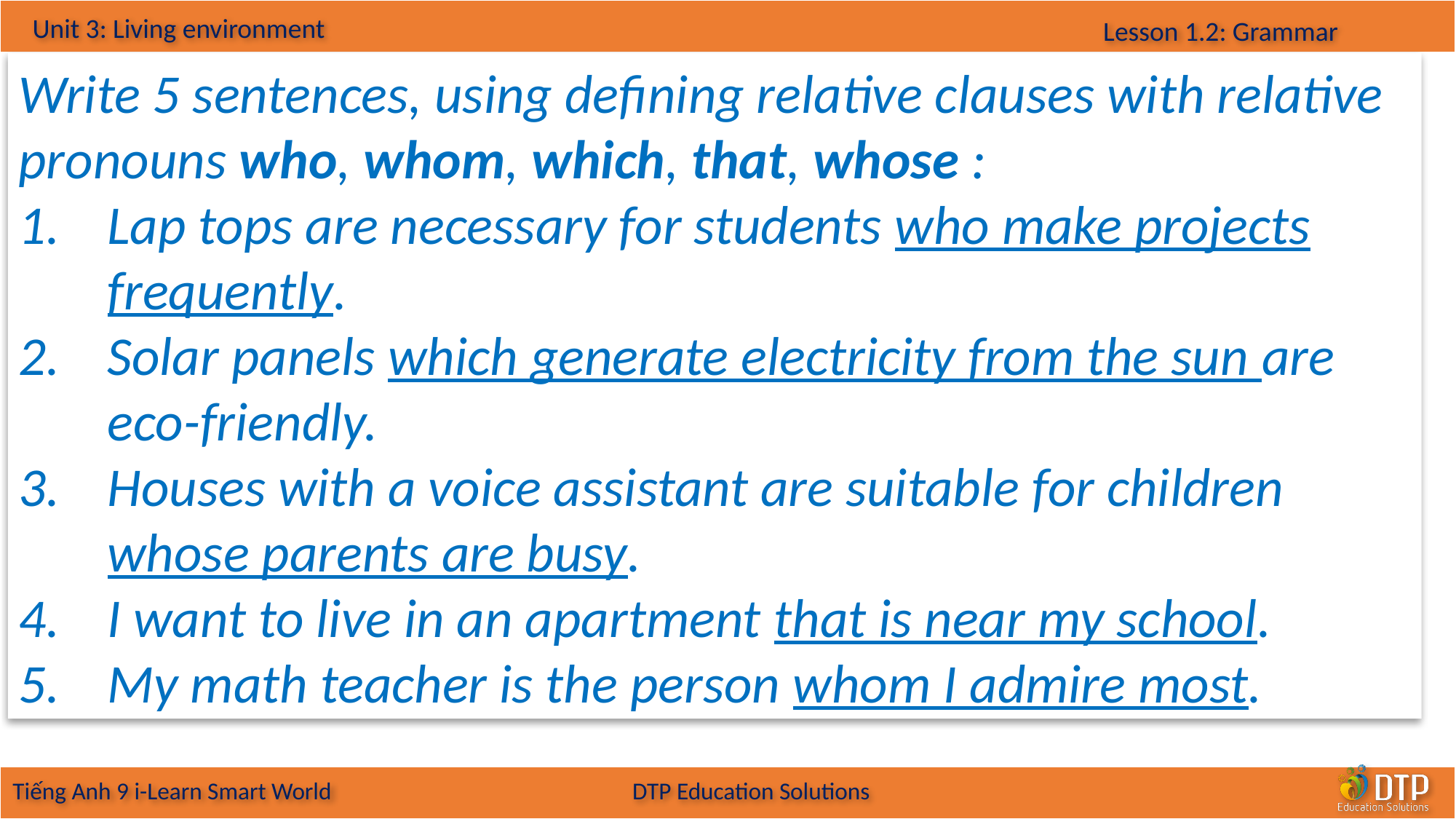

Write 5 sentences, using defining relative clauses with relative pronouns who, whom, which, that, whose :
Lap tops are necessary for students who make projects frequently.
Solar panels which generate electricity from the sun are eco-friendly.
Houses with a voice assistant are suitable for children whose parents are busy.
I want to live in an apartment that is near my school.
My math teacher is the person whom I admire most.